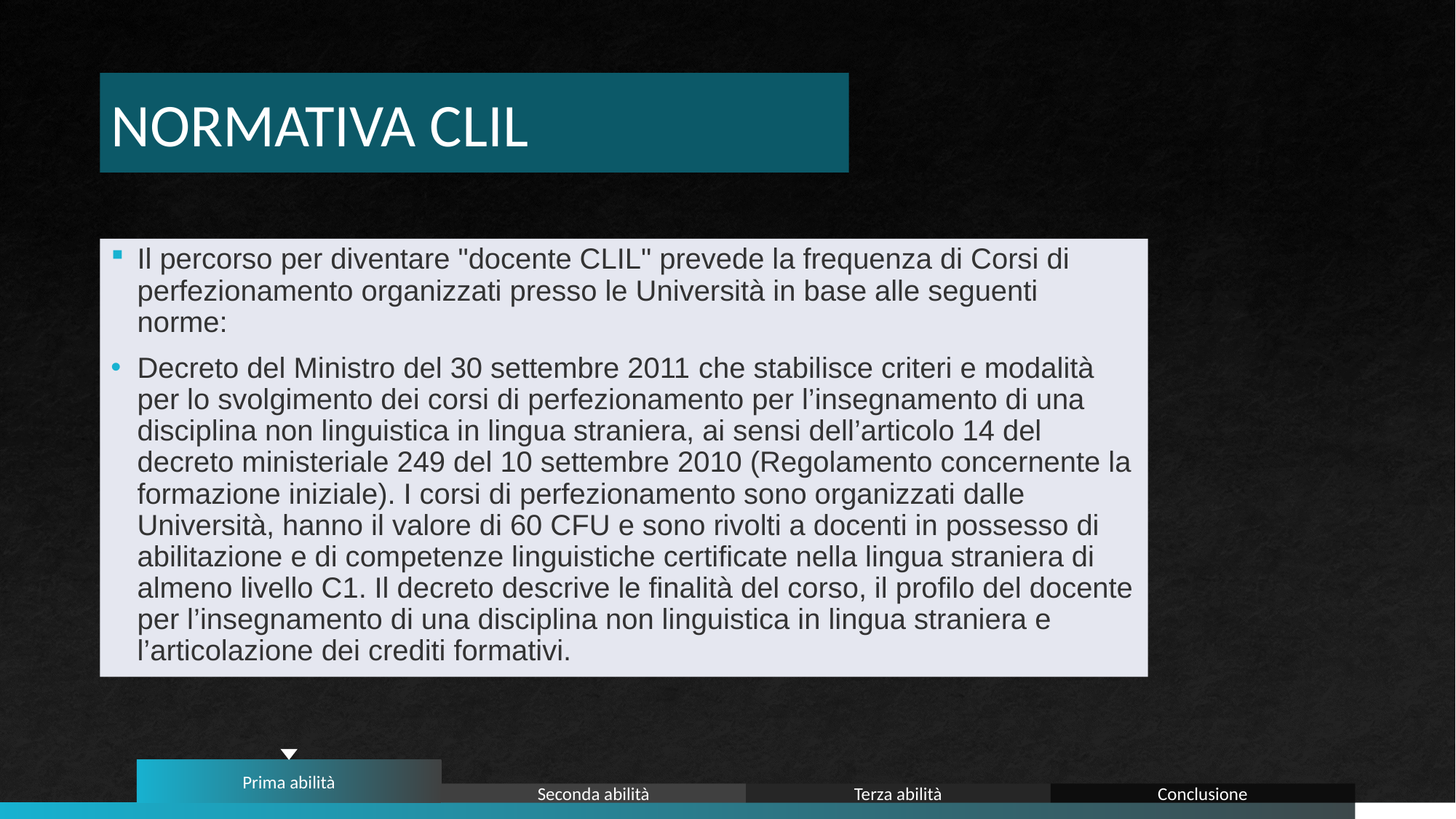

# NORMATIVA CLIL
Il percorso per diventare "docente CLIL" prevede la frequenza di Corsi di perfezionamento organizzati presso le Università in base alle seguenti norme:
Decreto del Ministro del 30 settembre 2011 che stabilisce criteri e modalità per lo svolgimento dei corsi di perfezionamento per l’insegnamento di una disciplina non linguistica in lingua straniera, ai sensi dell’articolo 14 del decreto ministeriale 249 del 10 settembre 2010 (Regolamento concernente la formazione iniziale). I corsi di perfezionamento sono organizzati dalle Università, hanno il valore di 60 CFU e sono rivolti a docenti in possesso di abilitazione e di competenze linguistiche certificate nella lingua straniera di almeno livello C1. Il decreto descrive le finalità del corso, il profilo del docente per l’insegnamento di una disciplina non linguistica in lingua straniera e l’articolazione dei crediti formativi.

Prima abilità
Seconda abilità
Terza abilità
Conclusione